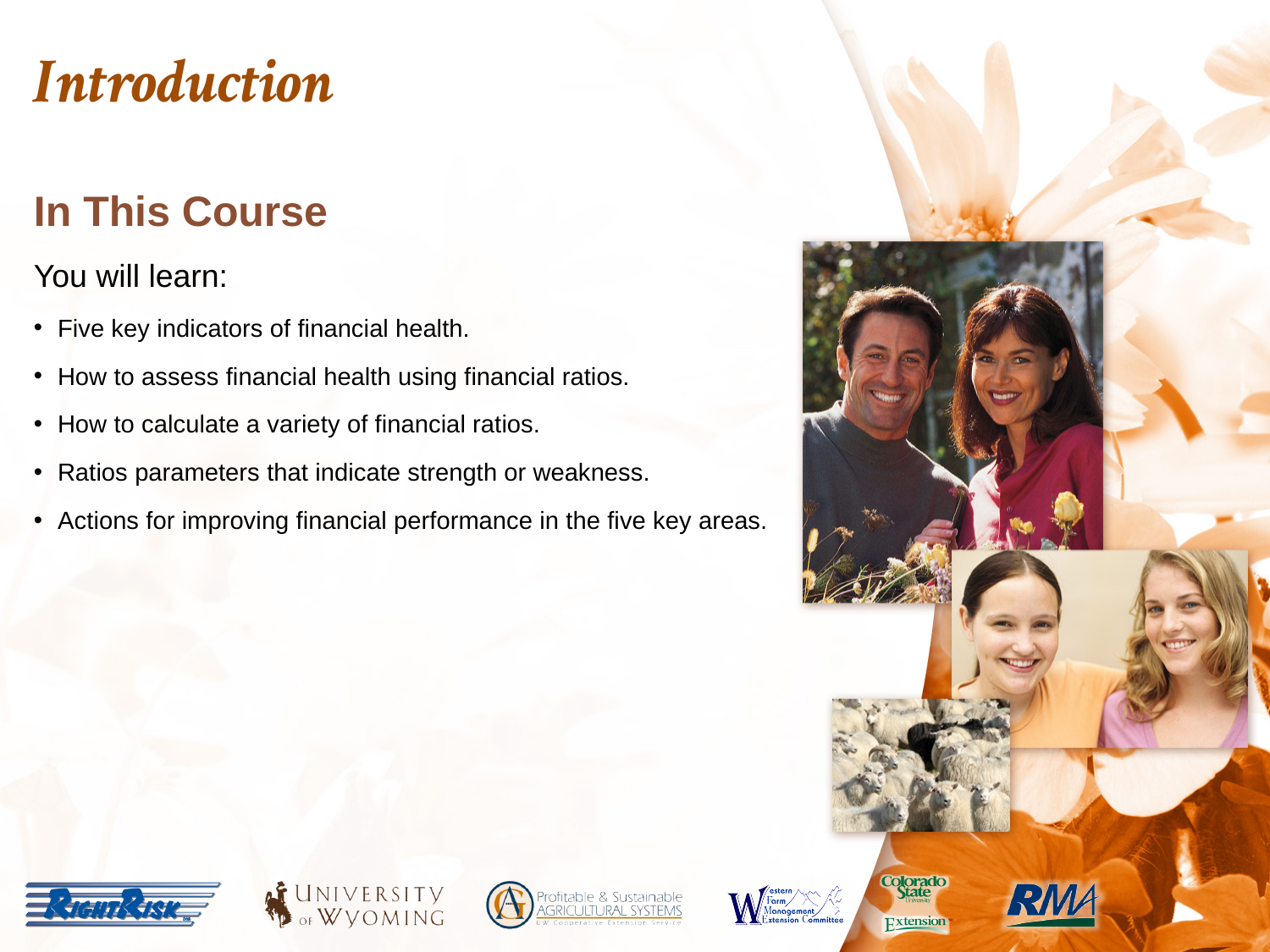

# Introduction
In This Course
You will learn:
Five key indicators of financial health.
How to assess financial health using financial ratios.
How to calculate a variety of financial ratios.
Ratios parameters that indicate strength or weakness.
Actions for improving financial performance in the five key areas.